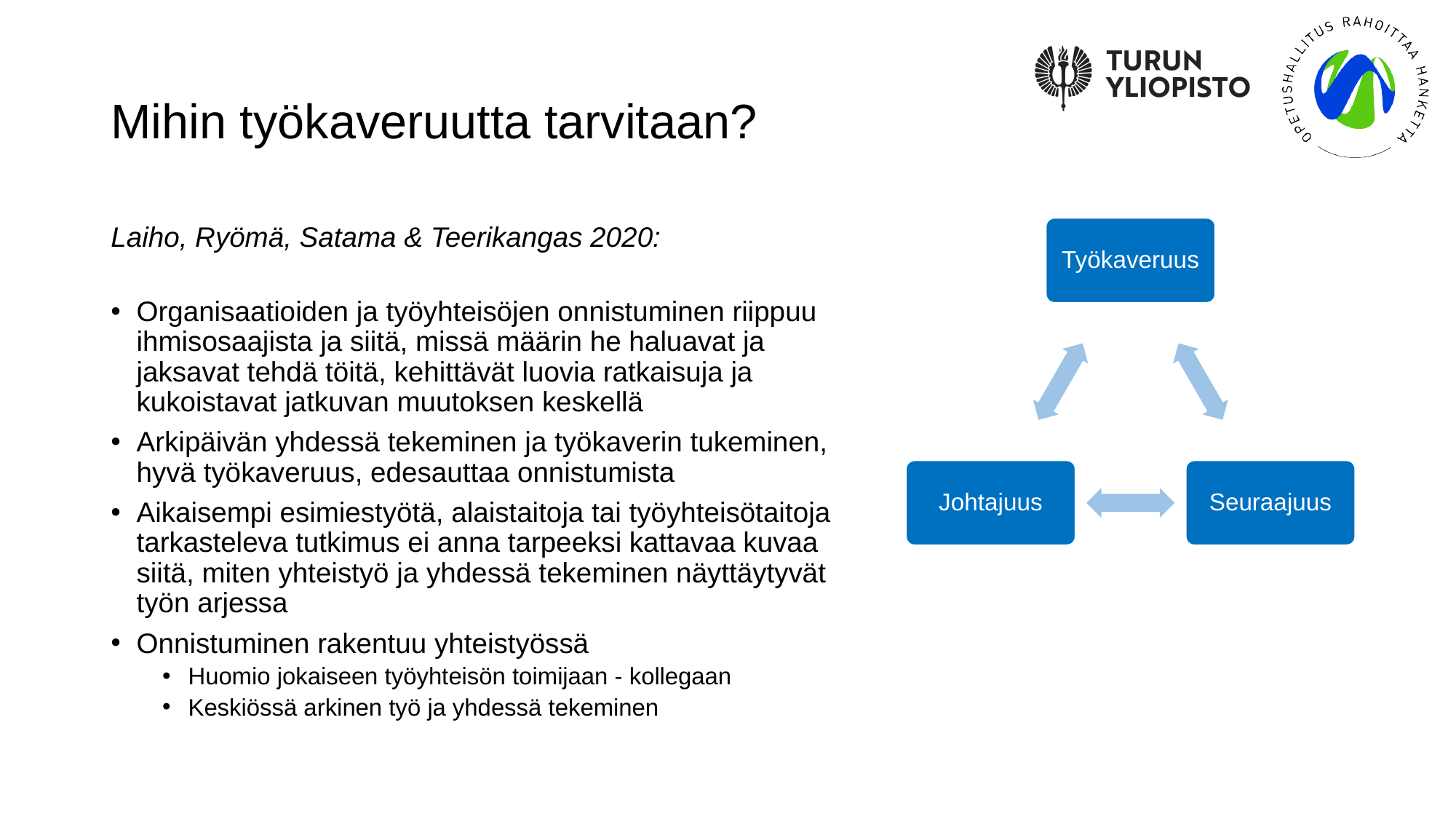

# Mihin työkaveruutta tarvitaan?
Laiho, Ryömä, Satama & Teerikangas 2020:
Organisaatioiden ja työyhteisöjen onnistuminen riippuu
ihmisosaajista ja siitä, missä määrin he haluavat ja
jaksavat tehdä töitä, kehittävät luovia ratkaisuja ja
kukoistavat jatkuvan muutoksen keskellä
Arkipäivän yhdessä tekeminen ja työkaverin tukeminen, hyvä työkaveruus, edesauttaa onnistumista
Aikaisempi esimiestyötä, alaistaitoja tai työyhteisötaitoja tarkasteleva tutkimus ei anna tarpeeksi kattavaa kuvaa siitä, miten yhteistyö ja yhdessä tekeminen näyttäytyvät työn arjessa
Onnistuminen rakentuu yhteistyössä
Huomio jokaiseen työyhteisön toimijaan - kollegaan
Keskiössä arkinen työ ja yhdessä tekeminen

Työkaveruus

Johtajuus

Seuraajuus